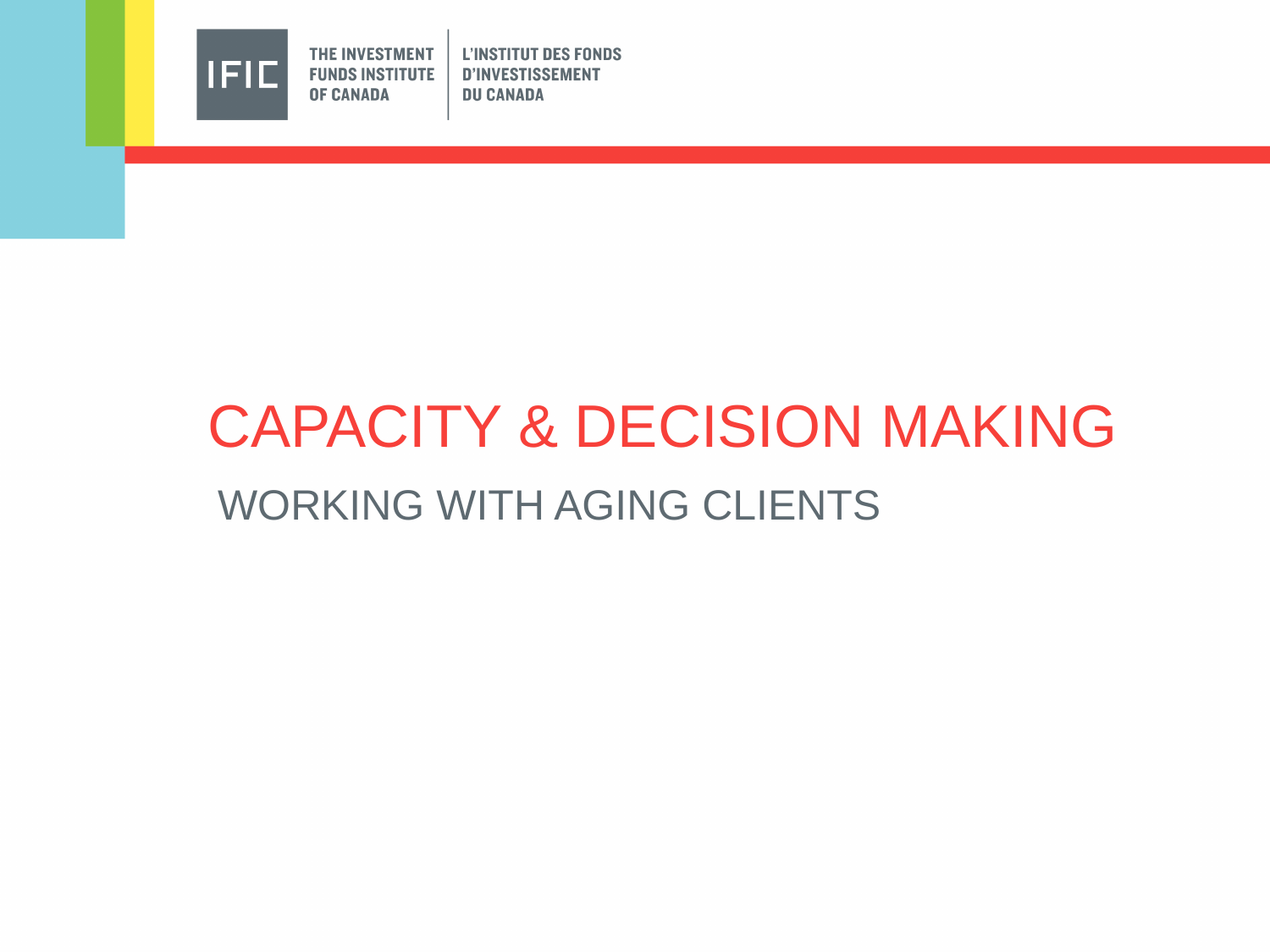

# CAPACITY & DECISION MAKING
working with aging clients